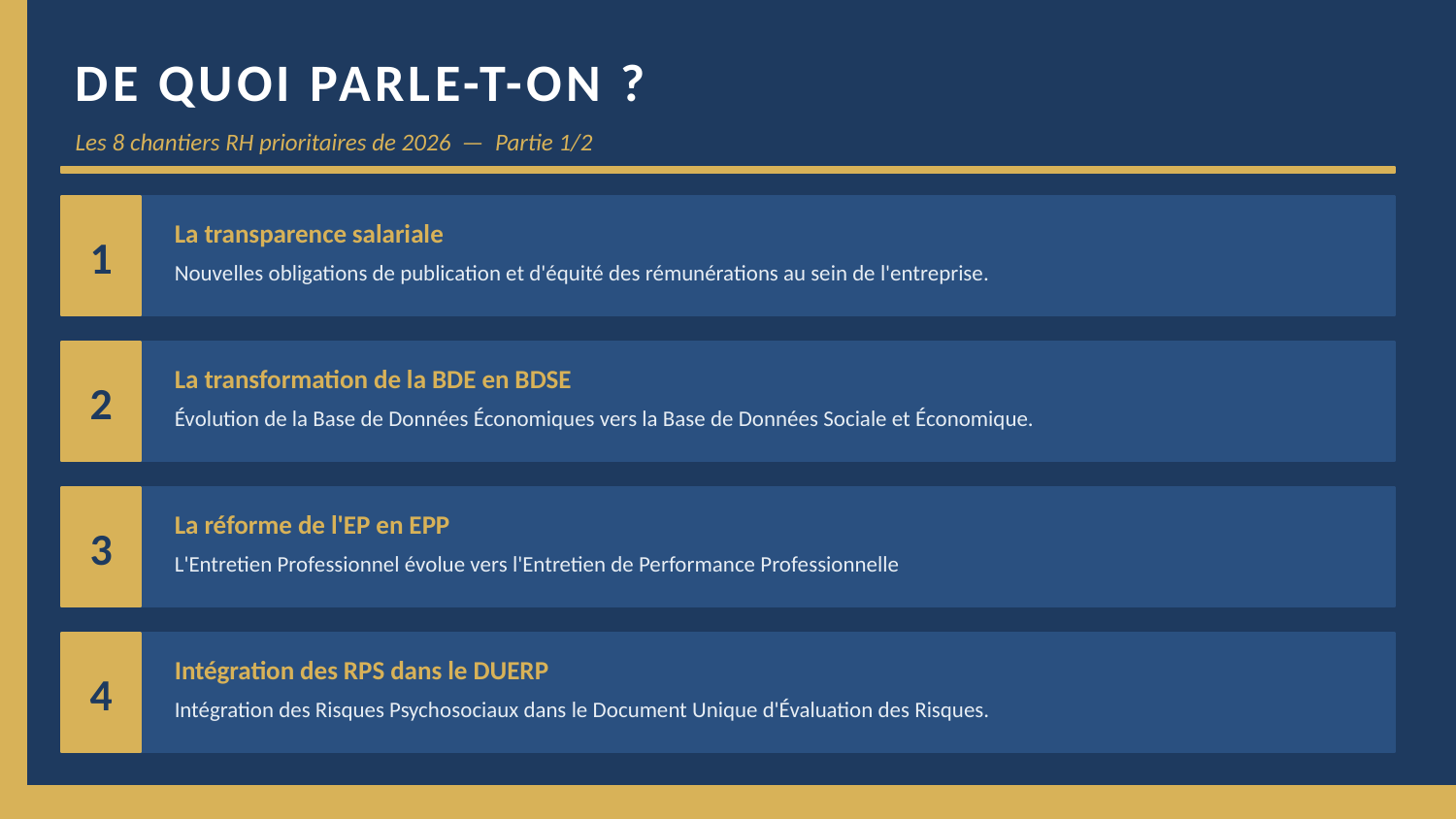

DE QUOI PARLE-T-ON ?
Les 8 chantiers RH prioritaires de 2026  —  Partie 1/2

1
La transparence salariale
Nouvelles obligations de publication et d'équité des rémunérations au sein de l'entreprise.

2
La transformation de la BDE en BDSE
Évolution de la Base de Données Économiques vers la Base de Données Sociale et Économique.

3
La réforme de l'EP en EPP
L'Entretien Professionnel évolue vers l'Entretien de Performance Professionnelle

4
Intégration des RPS dans le DUERP
Intégration des Risques Psychosociaux dans le Document Unique d'Évaluation des Risques.